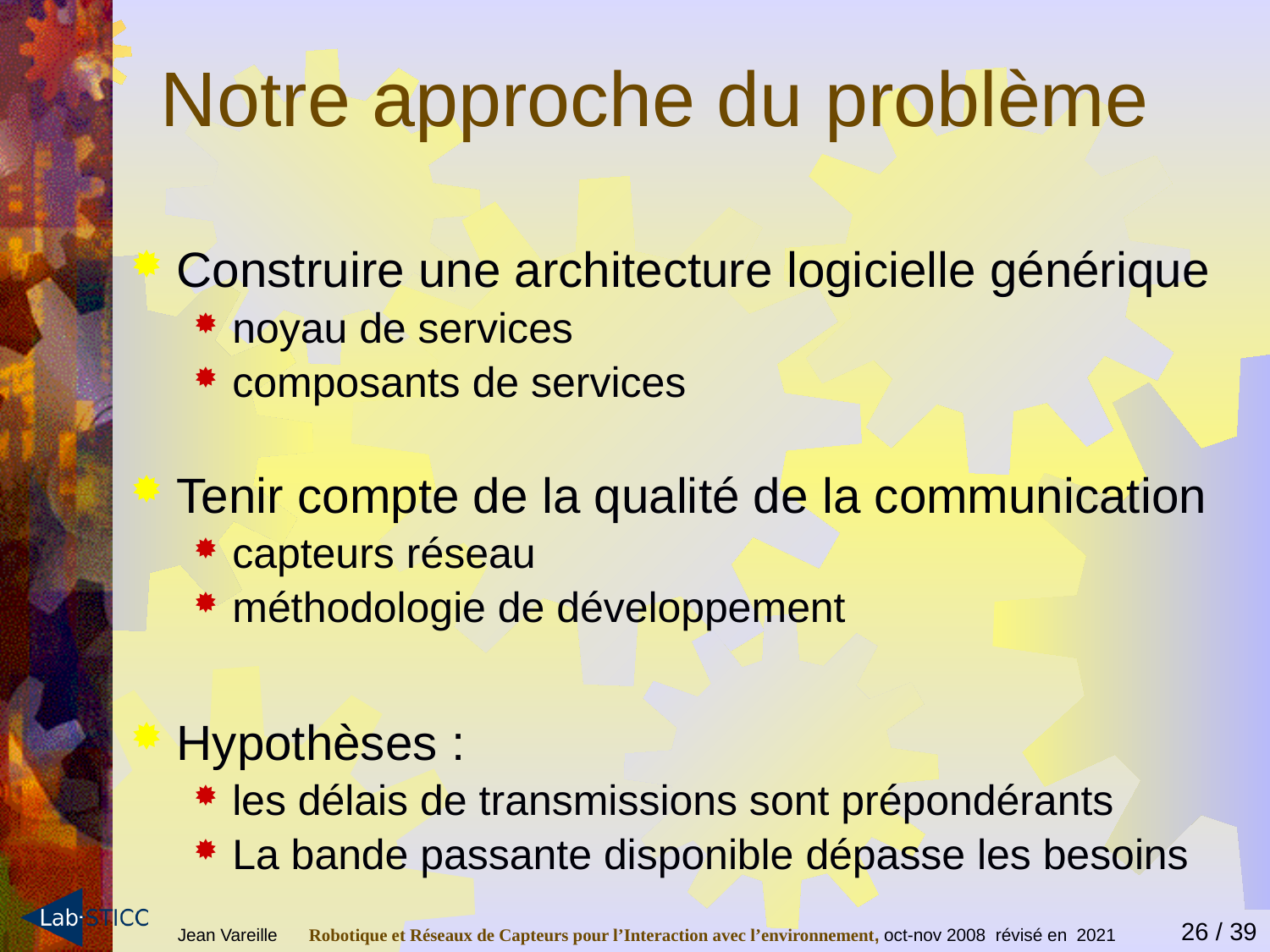

# Notre approche du problème

Construire une architecture logicielle générique
noyau de services
composants de services

Tenir compte de la qualité de la communication
capteurs réseau
méthodologie de développement

Hypothèses :
les délais de transmissions sont prépondérants
La bande passante disponible dépasse les besoins
Jean Vareille 	 Robotique et Réseaux de Capteurs pour l’Interaction avec l’environnement, oct-nov 2008  révisé en  2021
26 / 39